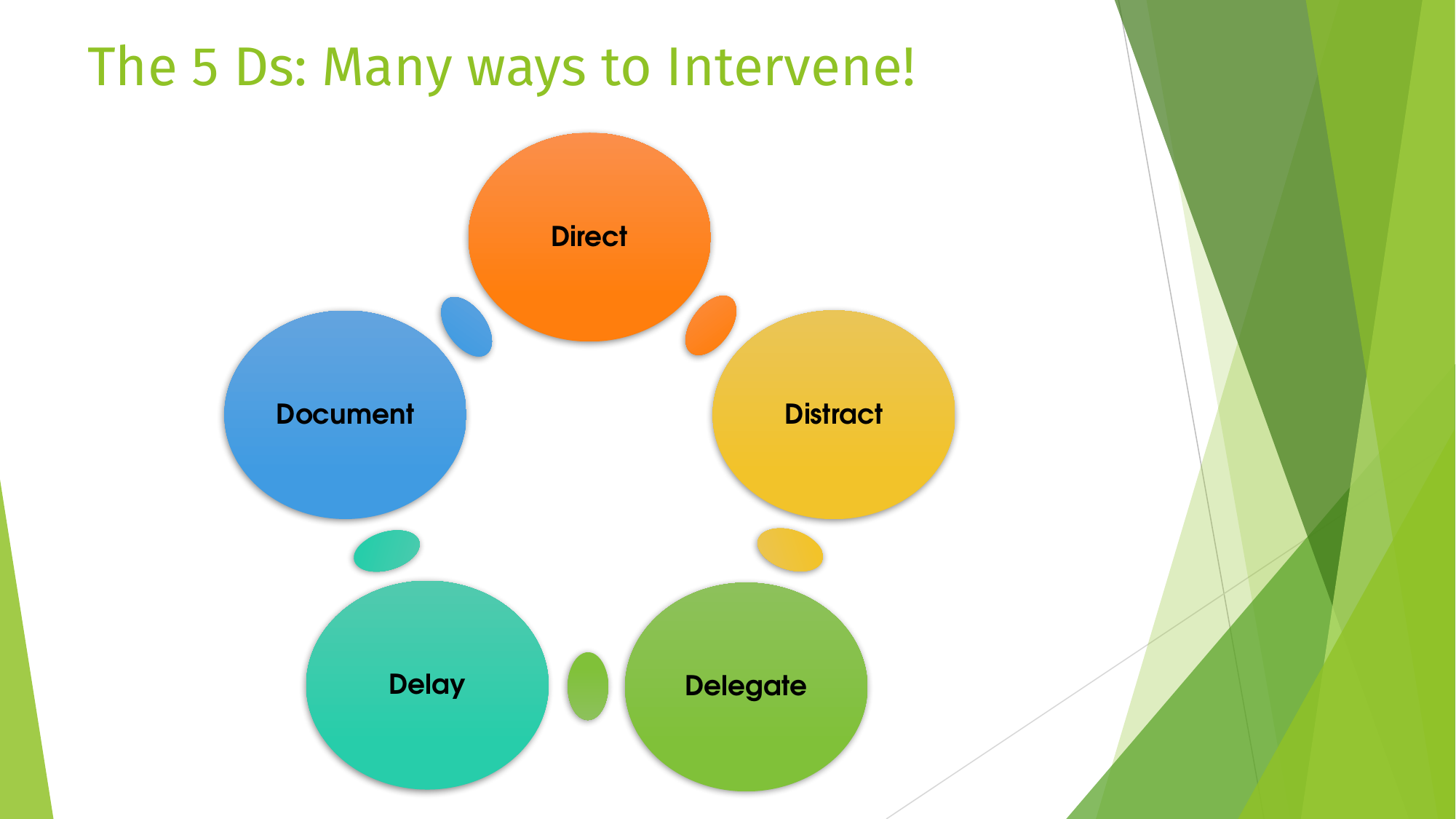

# The 5 Ds: Many ways to Intervene!

Direct

Distract
Document

Delay
Delegate